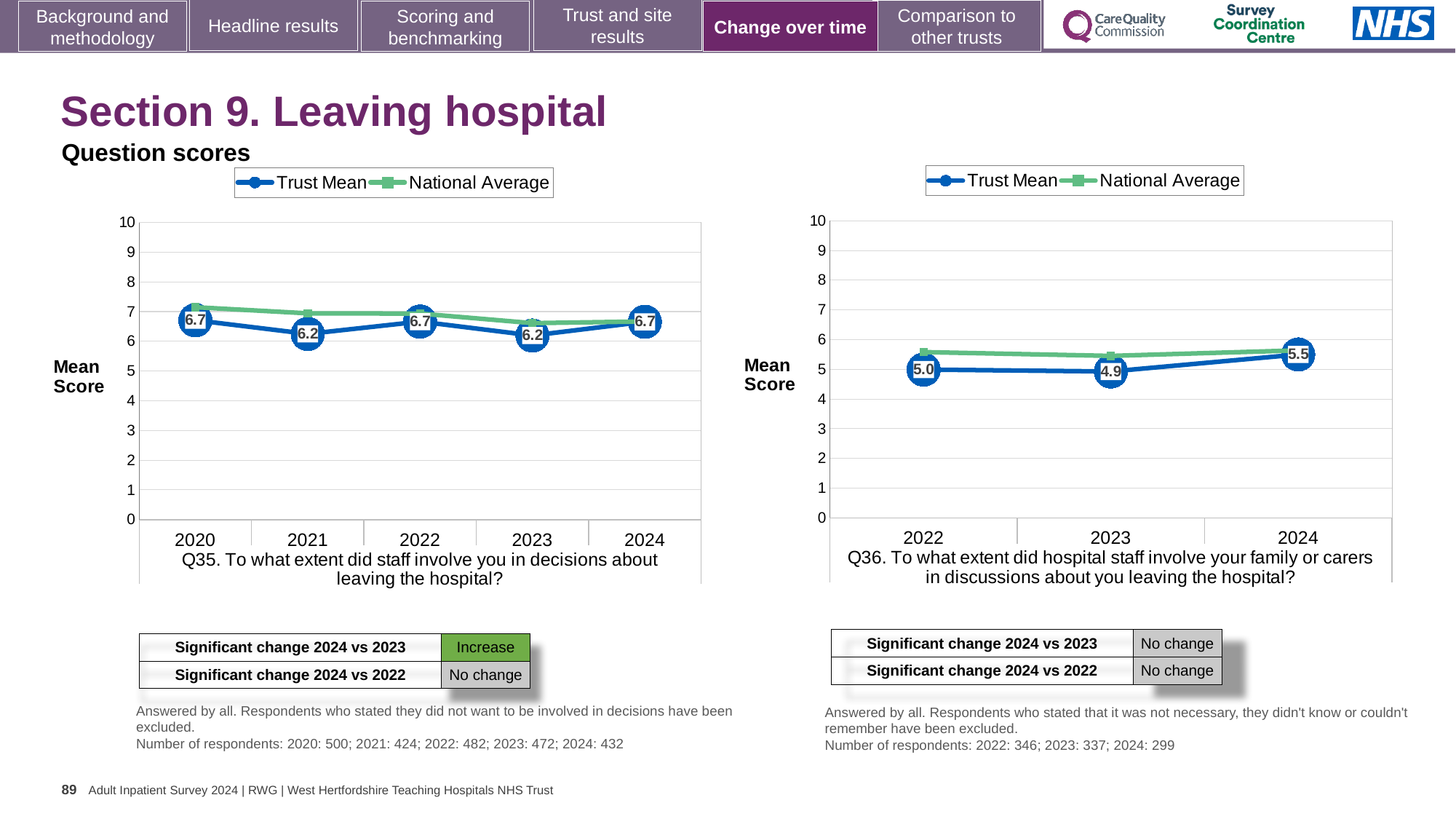

# Section 9. Leaving hospital
Question scores

### Chart

| Category | Trust Mean | National Average |
|---|---|---|
| 2022 | 4.99162710193503 | 5.580055020765087 |
| 2023 | 4.927419004639916 | 5.451676179215576 |
| 2024 | 5.500274800932603 | 5.636999691765052 |

### Chart

| Category | Trust Mean | National Average |
|---|---|---|
| 2020 | 6.710459413206097 | 7.147980493225688 |
| 2021 | 6.248888088308697 | 6.942881082282427 |
| 2022 | 6.664832751837026 | 6.934191277792261 |
| 2023 | 6.19620412146318 | 6.61286261178177 |
| 2024 | 6.658390065655177 | 6.668295380326844 |
| Significant change 2024 vs 2023 | No change |
| --- | --- |
| Significant change 2024 vs 2022 | No change |
| Significant change 2024 vs 2023 | Increase |
| --- | --- |
| Significant change 2024 vs 2022 | No change |
Answered by all. Respondents who stated they did not want to be involved in decisions have been excluded.
Number of respondents: 2020: 500; 2021: 424; 2022: 482; 2023: 472; 2024: 432

Answered by all. Respondents who stated that it was not necessary, they didn't know or couldn't remember have been excluded.
Number of respondents: 2022: 346; 2023: 337; 2024: 299

89